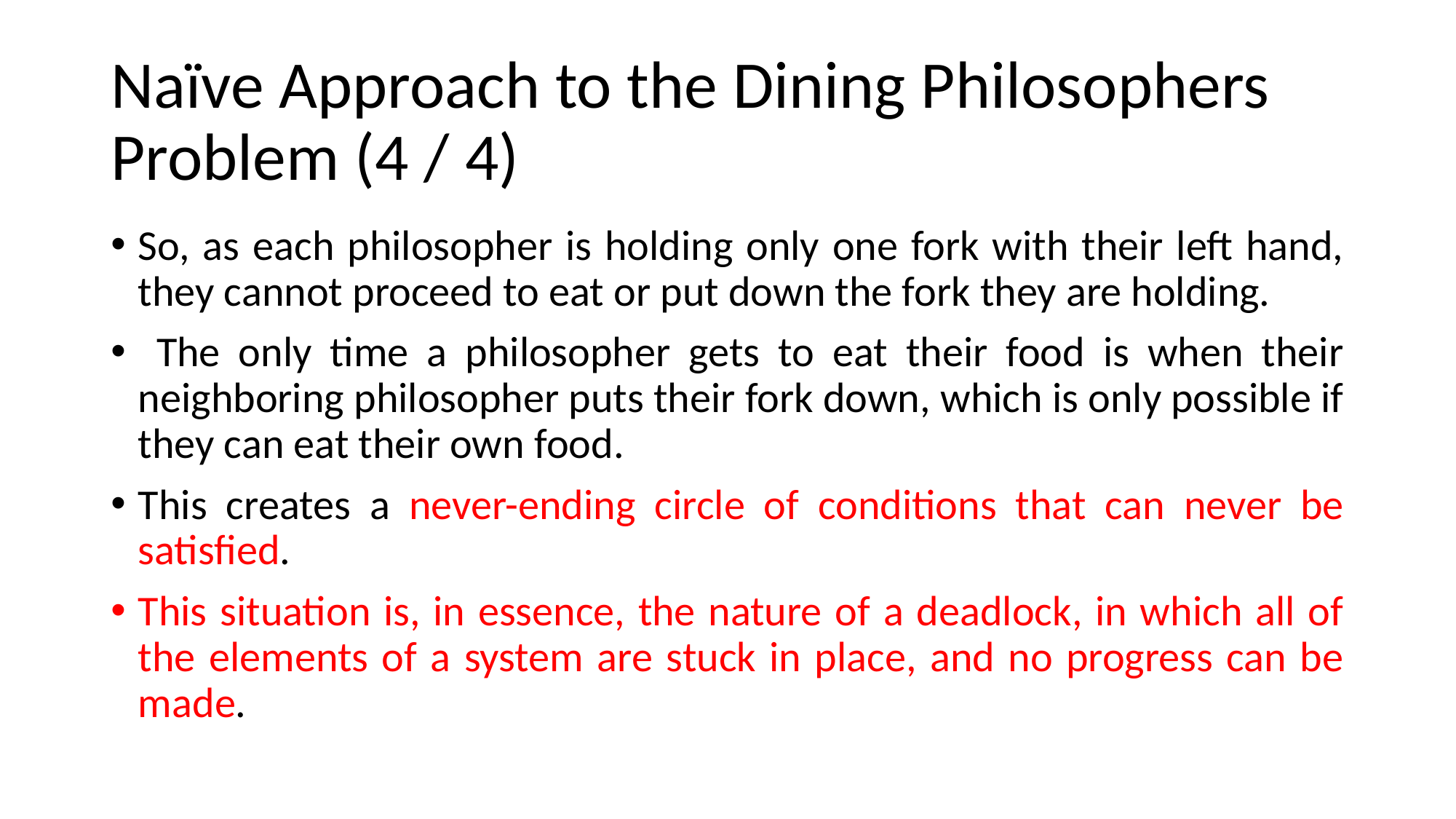

# Naïve Approach to the Dining Philosophers Problem (4 / 4)
﻿So, as each philosopher is holding only one fork with their left hand, they cannot proceed to eat or put down the fork they are holding.
 The only time a philosopher gets to eat their food is when their neighboring philosopher puts their fork down, which is only possible if they can eat their own food.
Τhis creates a never-ending circle of conditions that can never be satisfied.
This situation is, in essence, the nature of a deadlock, in which all of the elements of a system are stuck in place, and no progress can be made.